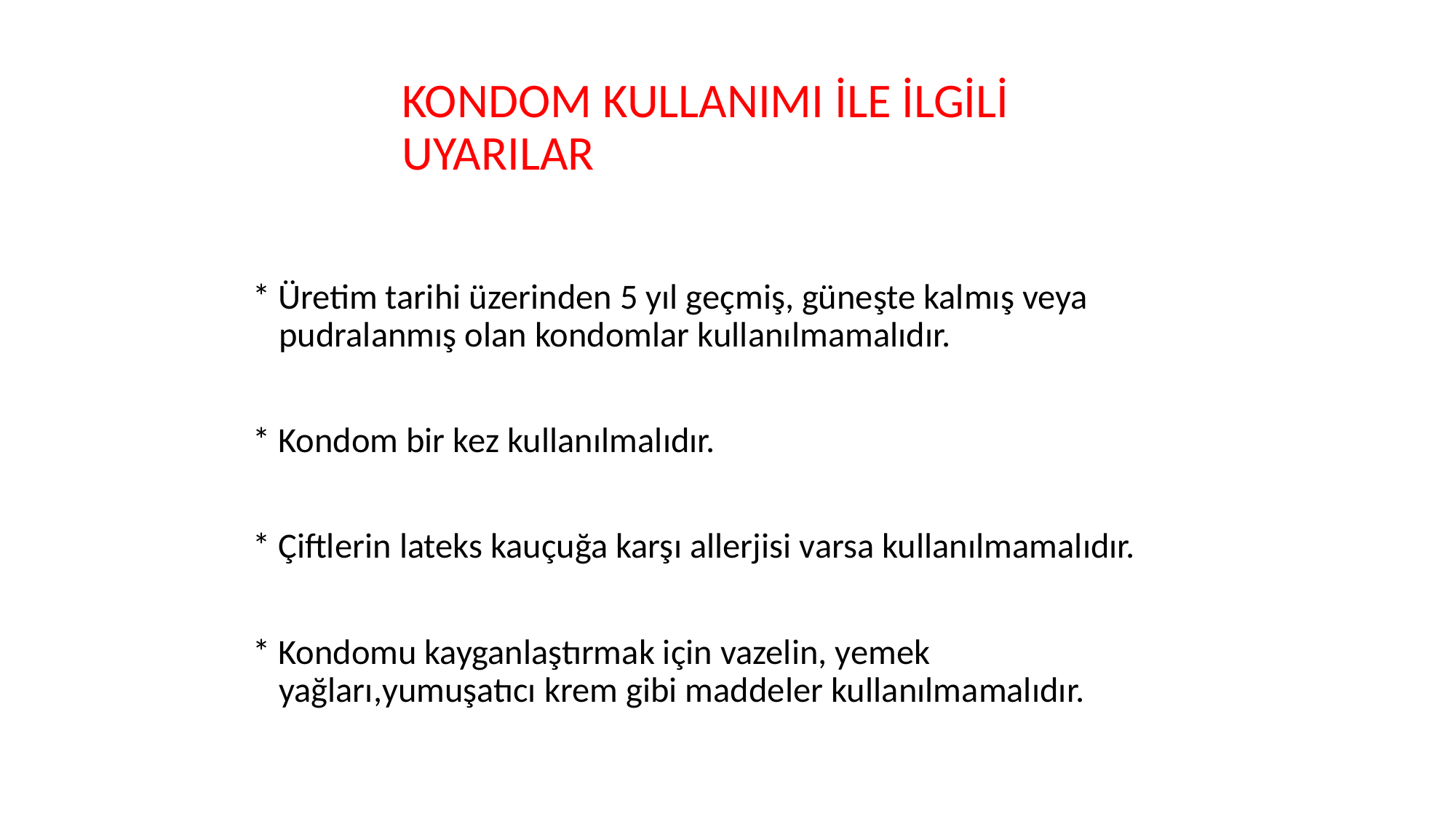

# KONDOM KULLANIMI İLE İLGİLİ UYARILAR
* Üretim tarihi üzerinden 5 yıl geçmiş, güneşte kalmış veya pudralanmış olan kondomlar kullanılmamalıdır.

* Kondom bir kez kullanılmalıdır.

* Çiftlerin lateks kauçuğa karşı allerjisi varsa kullanılmamalıdır.

* Kondomu kayganlaştırmak için vazelin, yemek yağları,yumuşatıcı krem gibi maddeler kullanılmamalıdır.